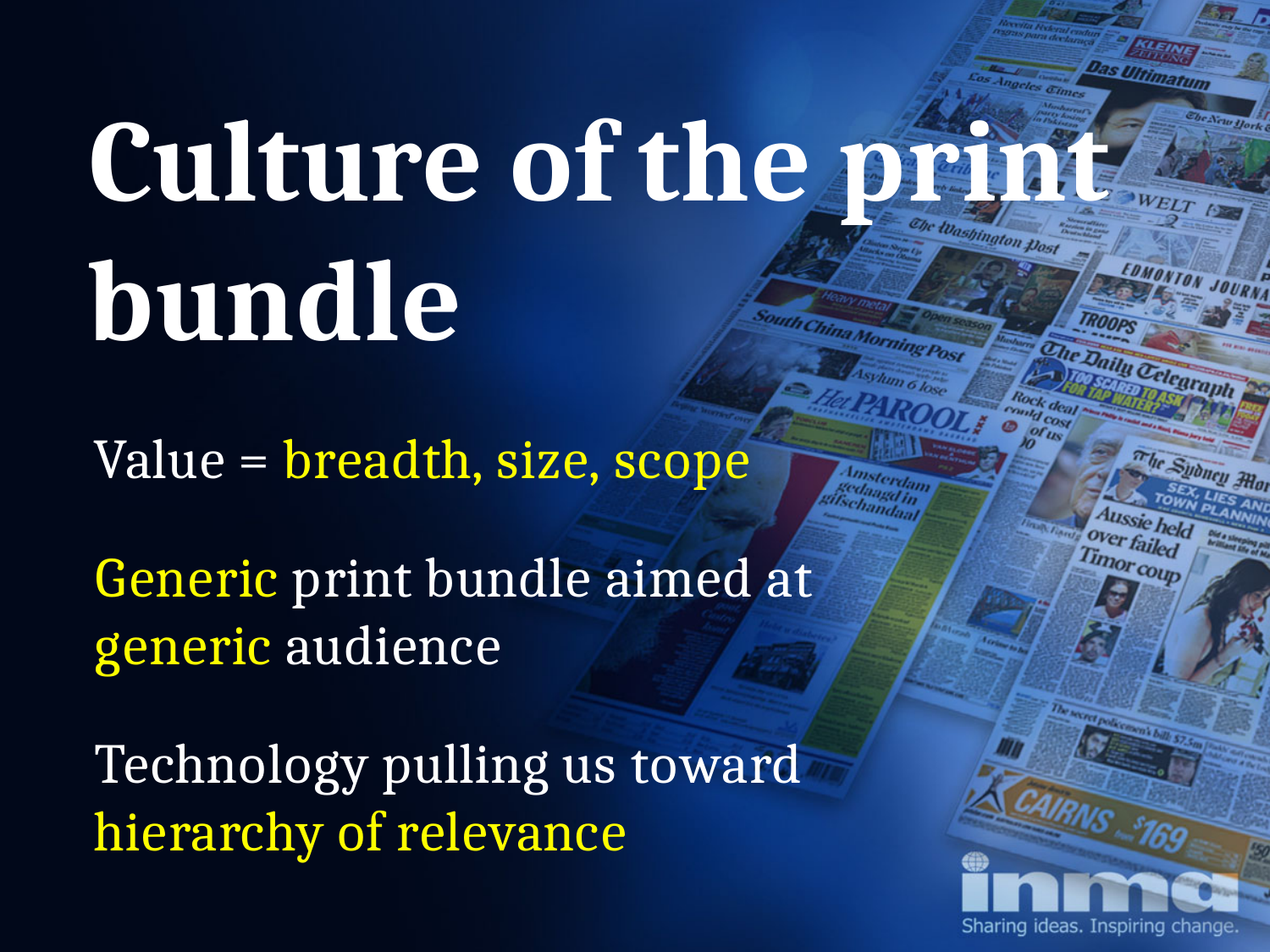

Culture of the print bundle
Value = breadth, size, scope

Generic print bundle aimed at
generic audience

Technology pulling us toward
hierarchy of relevance